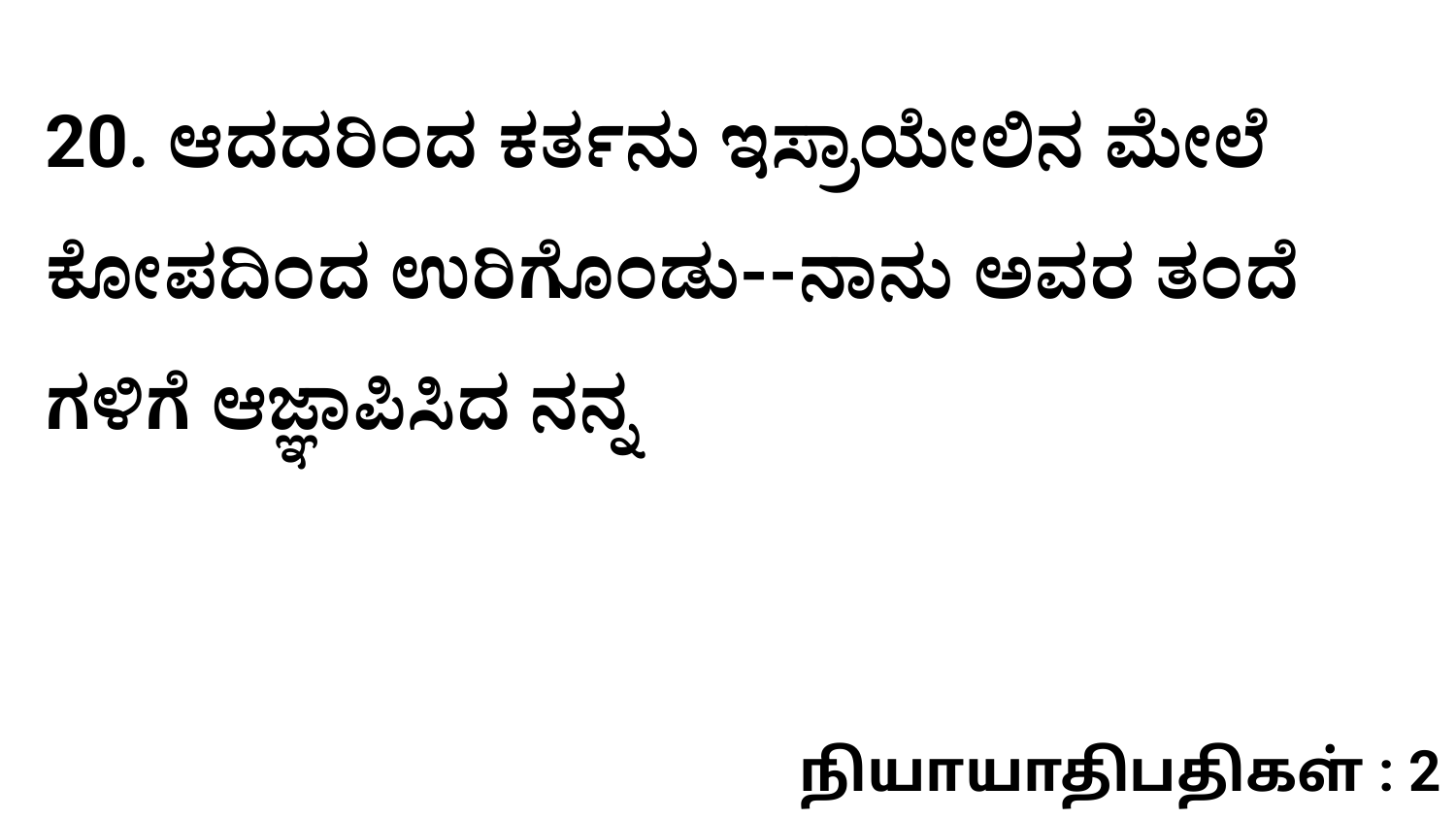

20. ಆದದರಿಂದ ಕರ್ತನು ಇಸ್ರಾಯೇಲಿನ ಮೇಲೆ ಕೋಪದಿಂದ ಉರಿಗೊಂಡು--ನಾನು ಅವರ ತಂದೆ ಗಳಿಗೆ ಆಜ್ಞಾಪಿಸಿದ ನನ್ನ
நியாயாதிபதிகள் : 2